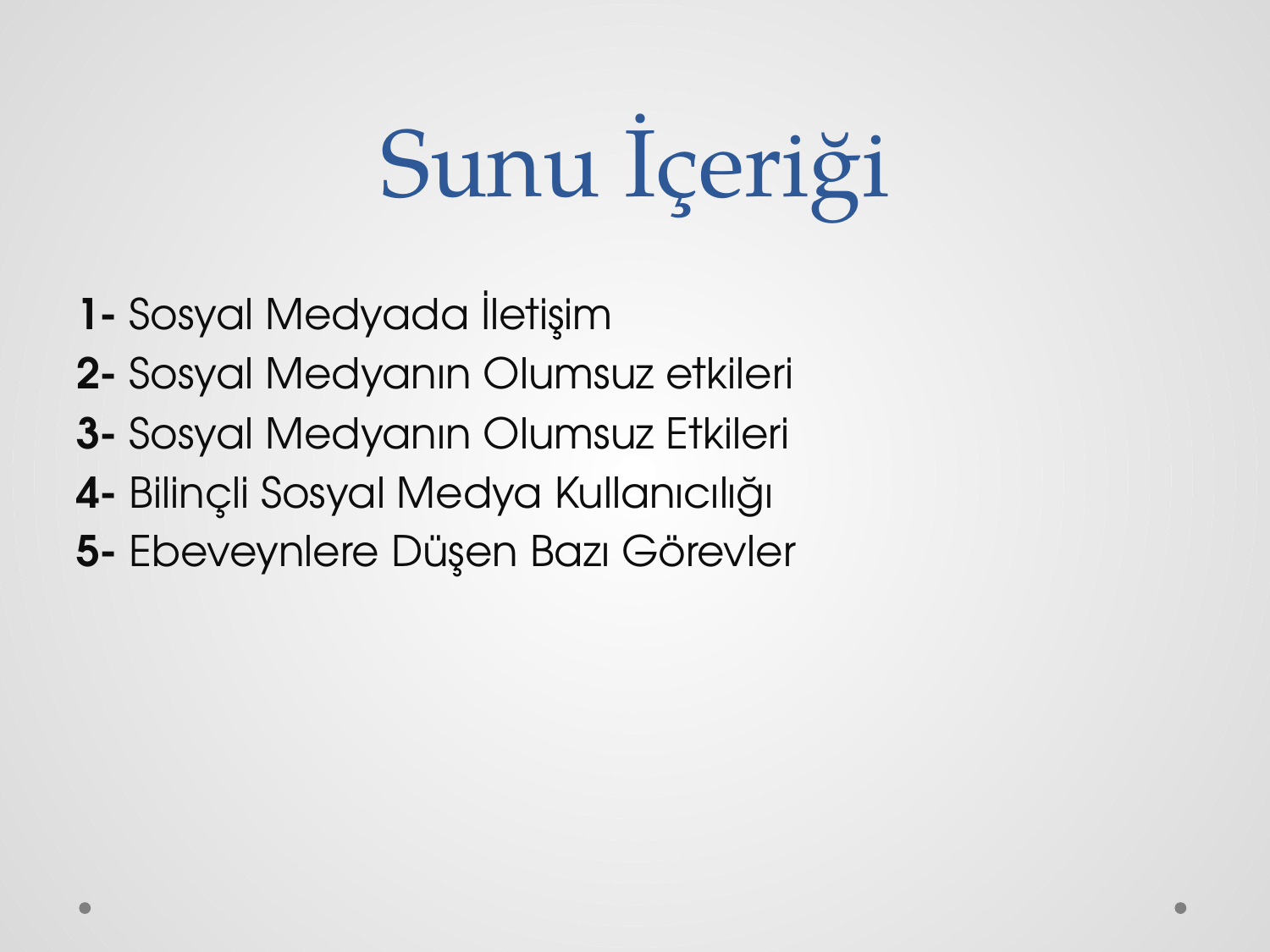

# Sunu İçeriği

1- Sosyal Medyada İletişim
2- Sosyal Medyanın Olumsuz etkileri
3- Sosyal Medyanın Olumsuz Etkileri
4- Bilinçli Sosyal Medya Kullanıcılığı
5- Ebeveynlere Düşen Bazı Görevler